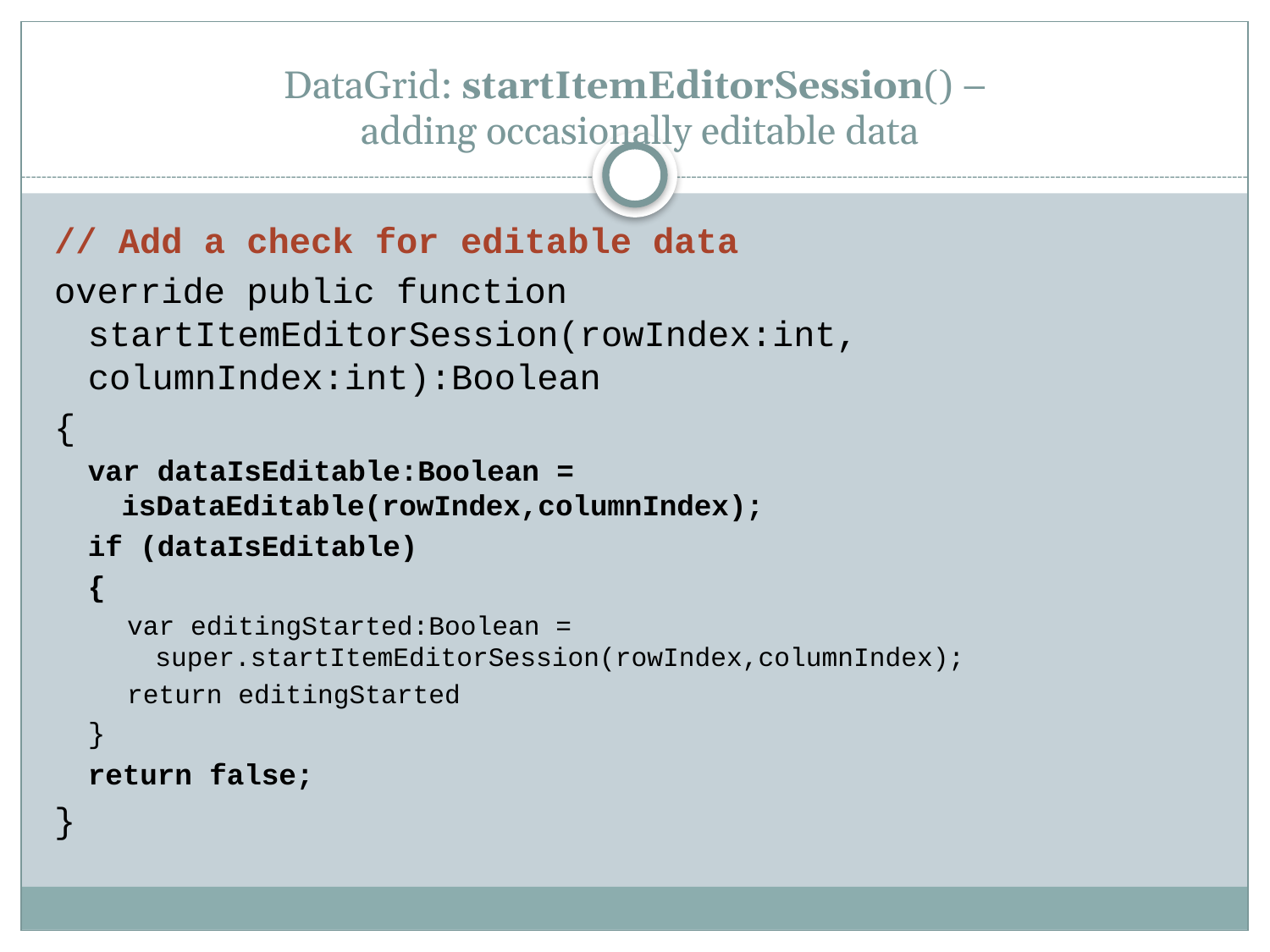

# DataGrid: startItemEditorSession() – adding occasionally editable data
// Add a check for editable data
override public function startItemEditorSession(rowIndex:int, columnIndex:int):Boolean
{
var dataIsEditable:Boolean = isDataEditable(rowIndex,columnIndex);
if (dataIsEditable)
{
var editingStarted:Boolean = super.startItemEditorSession(rowIndex,columnIndex);
return editingStarted
}
return false;
}